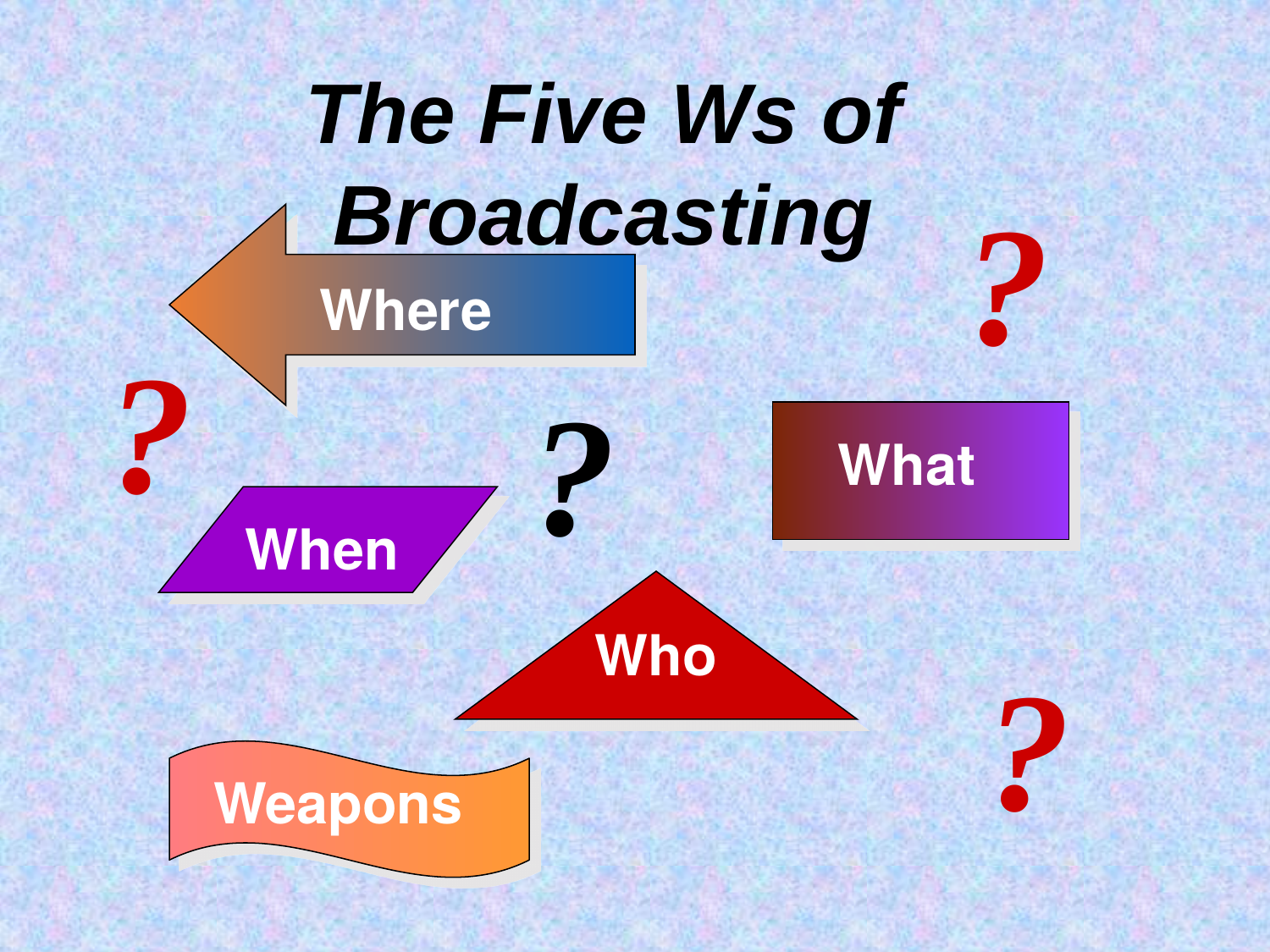

The Five Ws of Broadcasting

?

Where
?
?

What

When

Who
?

Weapons